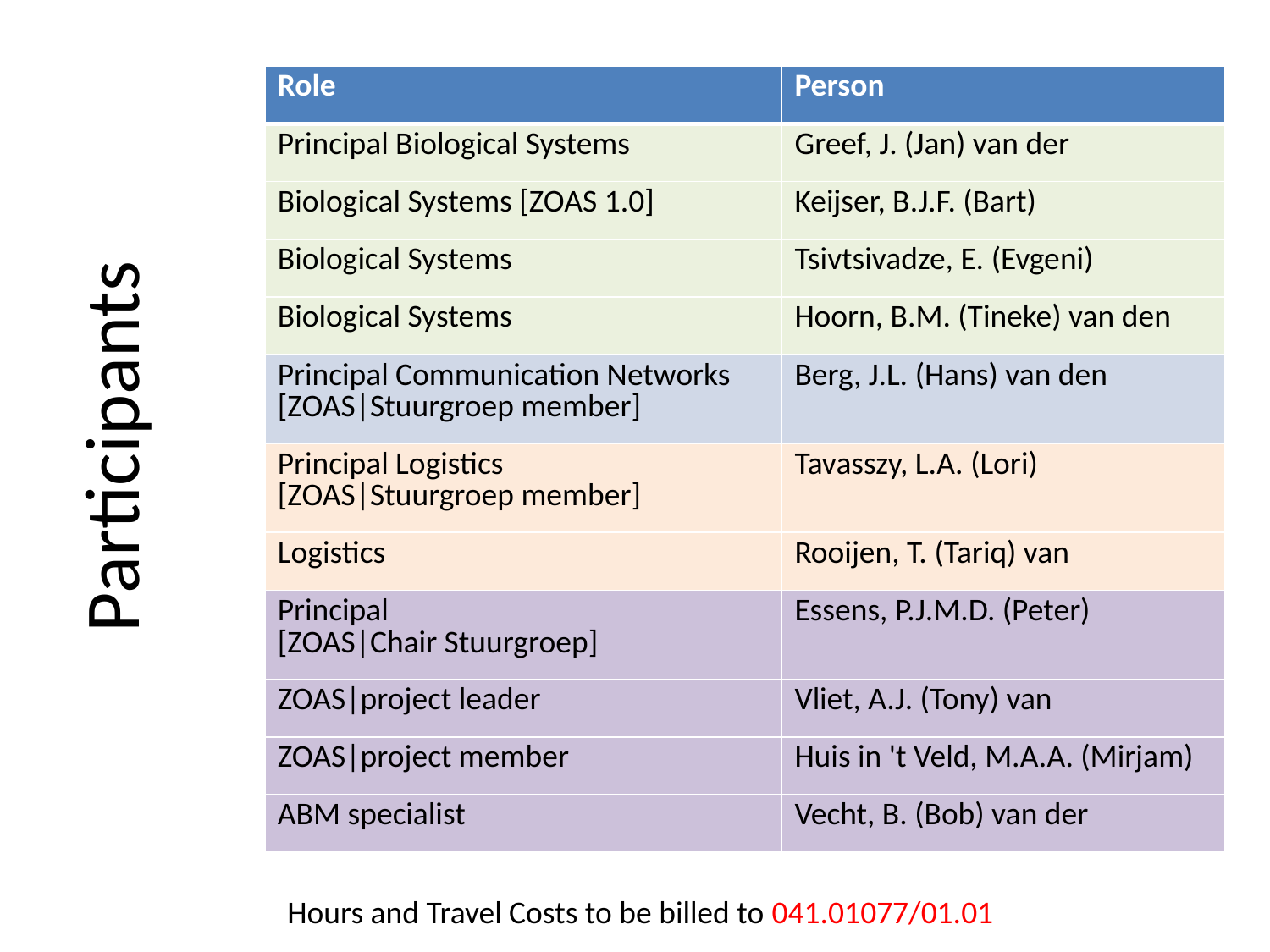

| Role | Person |
| --- | --- |
| Principal Biological Systems | Greef, J. (Jan) van der |
| Biological Systems [ZOAS 1.0] | Keijser, B.J.F. (Bart) |
| Biological Systems | Tsivtsivadze, E. (Evgeni) |
| Biological Systems | Hoorn, B.M. (Tineke) van den |
| Principal Communication Networks [ZOAS|Stuurgroep member] | Berg, J.L. (Hans) van den |
| Principal Logistics [ZOAS|Stuurgroep member] | Tavasszy, L.A. (Lori) |
| Logistics | Rooijen, T. (Tariq) van |
| Principal [ZOAS|Chair Stuurgroep] | Essens, P.J.M.D. (Peter) |
| ZOAS|project leader | Vliet, A.J. (Tony) van |
| ZOAS|project member | Huis in 't Veld, M.A.A. (Mirjam) |
| ABM specialist | Vecht, B. (Bob) van der |
# Participants
Hours and Travel Costs to be billed to 041.01077/01.01